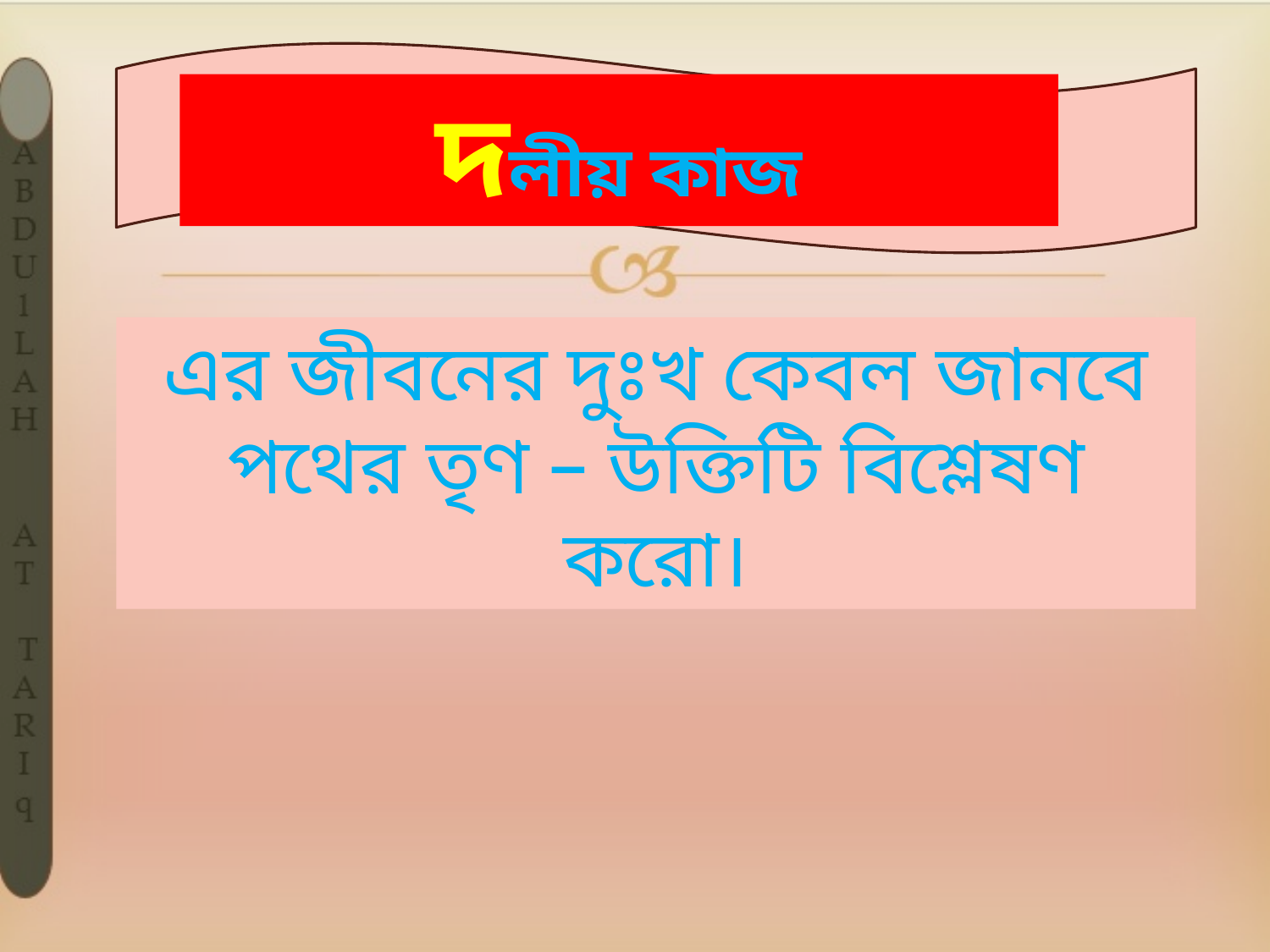

দলীয় কাজ
এর জীবনের দুঃখ কেবল জানবে পথের তৃণ – উক্তিটি বিশ্লেষণ করো।